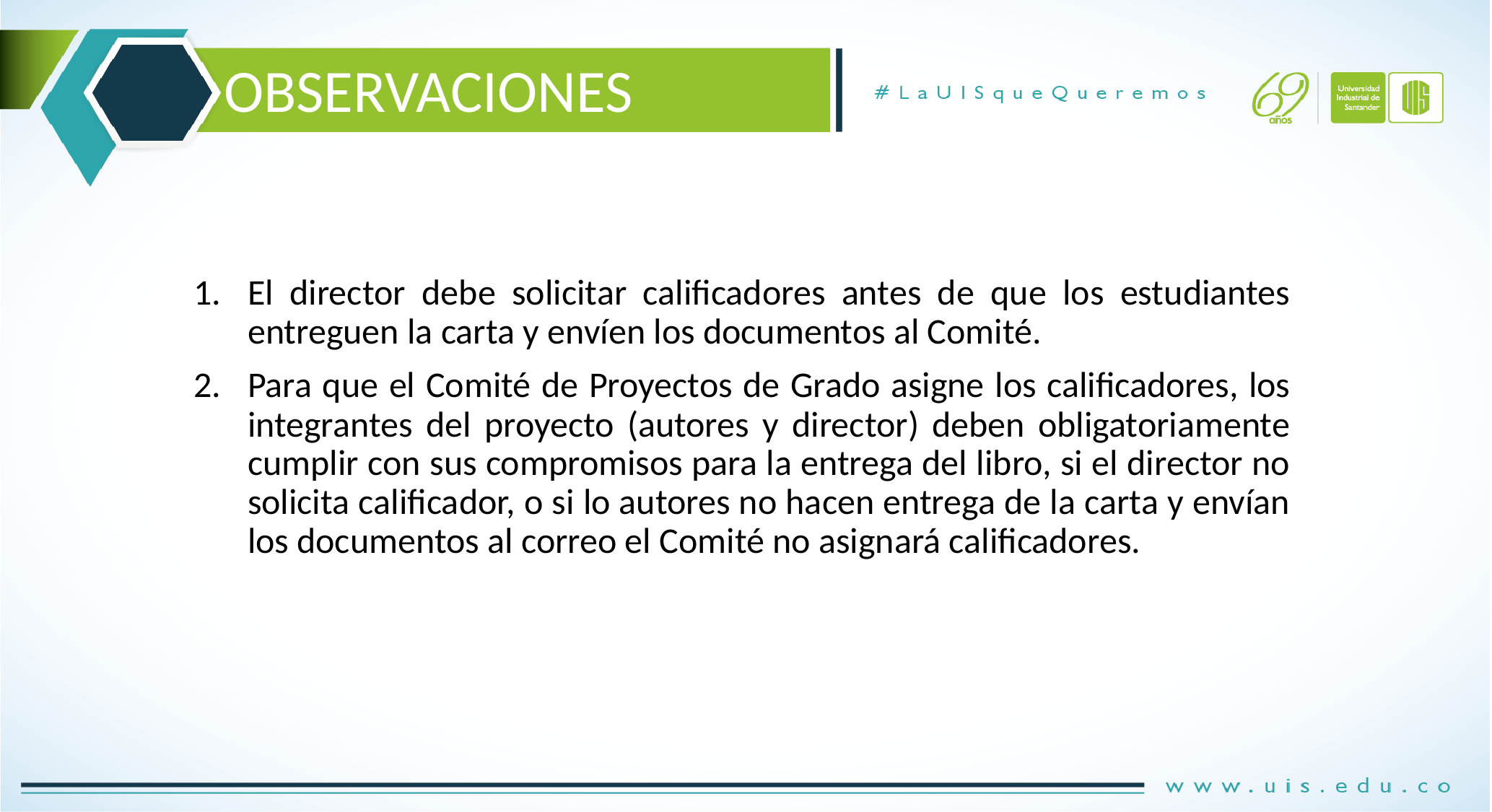

# OBSERVACIONES

El director debe solicitar calificadores antes de que los estudiantes entreguen la carta y envíen los documentos al Comité.
Para que el Comité de Proyectos de Grado asigne los calificadores, los integrantes del proyecto (autores y director) deben obligatoriamente cumplir con sus compromisos para la entrega del libro, si el director no solicita calificador, o si lo autores no hacen entrega de la carta y envían los documentos al correo el Comité no asignará calificadores.